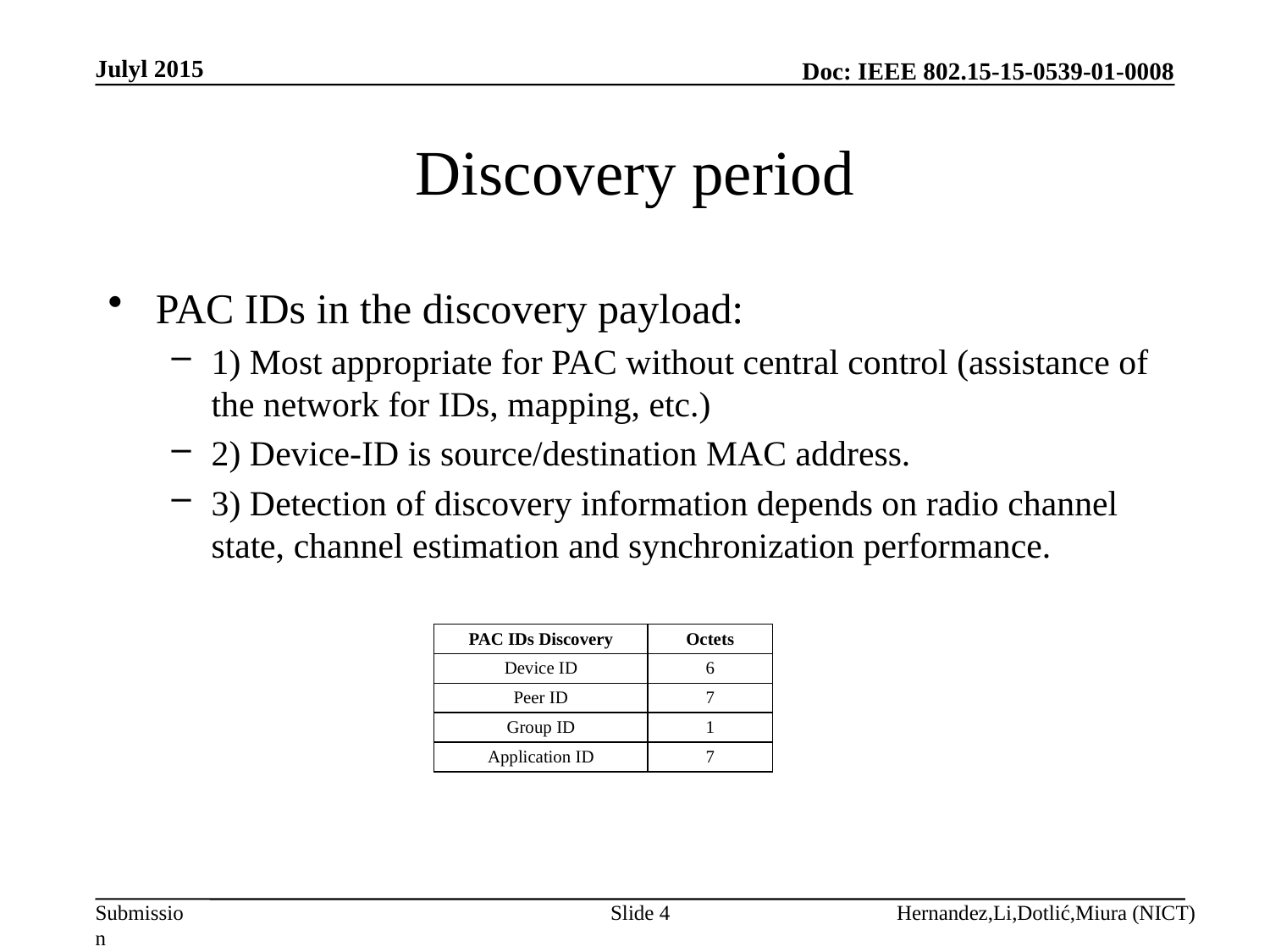

Julyl 2015
# Discovery period
PAC IDs in the discovery payload:
1) Most appropriate for PAC without central control (assistance of the network for IDs, mapping, etc.)
2) Device-ID is source/destination MAC address.
3) Detection of discovery information depends on radio channel state, channel estimation and synchronization performance.

| PAC IDs Discovery | Octets |
| --- | --- |
| Device ID | 6 |
| Peer ID | 7 |
| Group ID | 1 |
| Application ID | 7 |
Slide 4
Hernandez,Li,Dotlić,Miura (NICT)